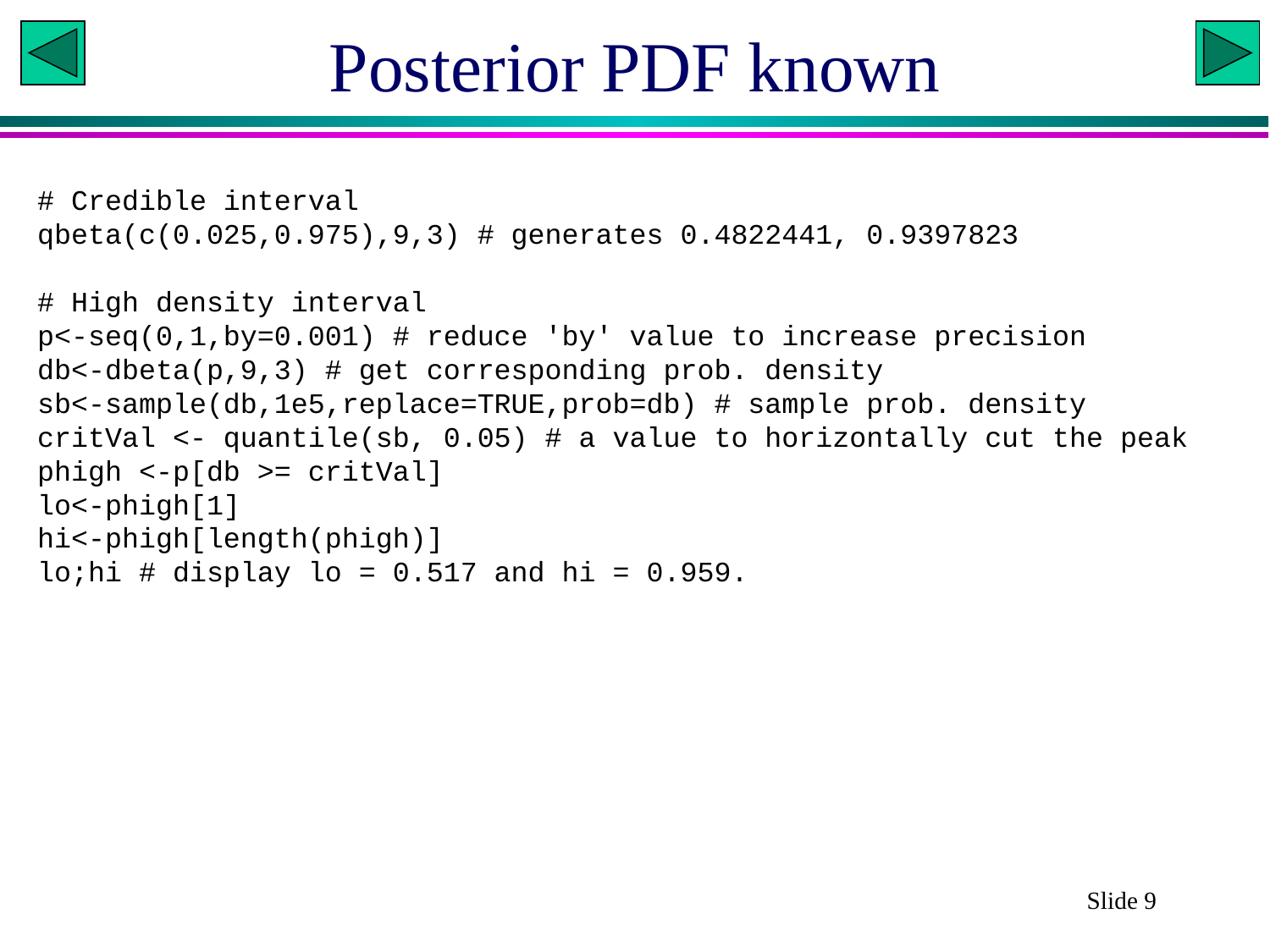

# Posterior PDF known
# Credible interval
qbeta(c(0.025,0.975),9,3) # generates 0.4822441, 0.9397823

# High density interval
p<-seq(0,1,by=0.001) # reduce 'by' value to increase precision
db<-dbeta(p,9,3) # get corresponding prob. density
sb<-sample(db,1e5,replace=TRUE,prob=db) # sample prob. density
critVal <- quantile(sb, 0.05) # a value to horizontally cut the peak
phigh <-p[db >= critVal]
lo<-phigh[1]
hi<-phigh[length(phigh)]
lo;hi # display lo = 0.517 and hi = 0.959.
Slide 9